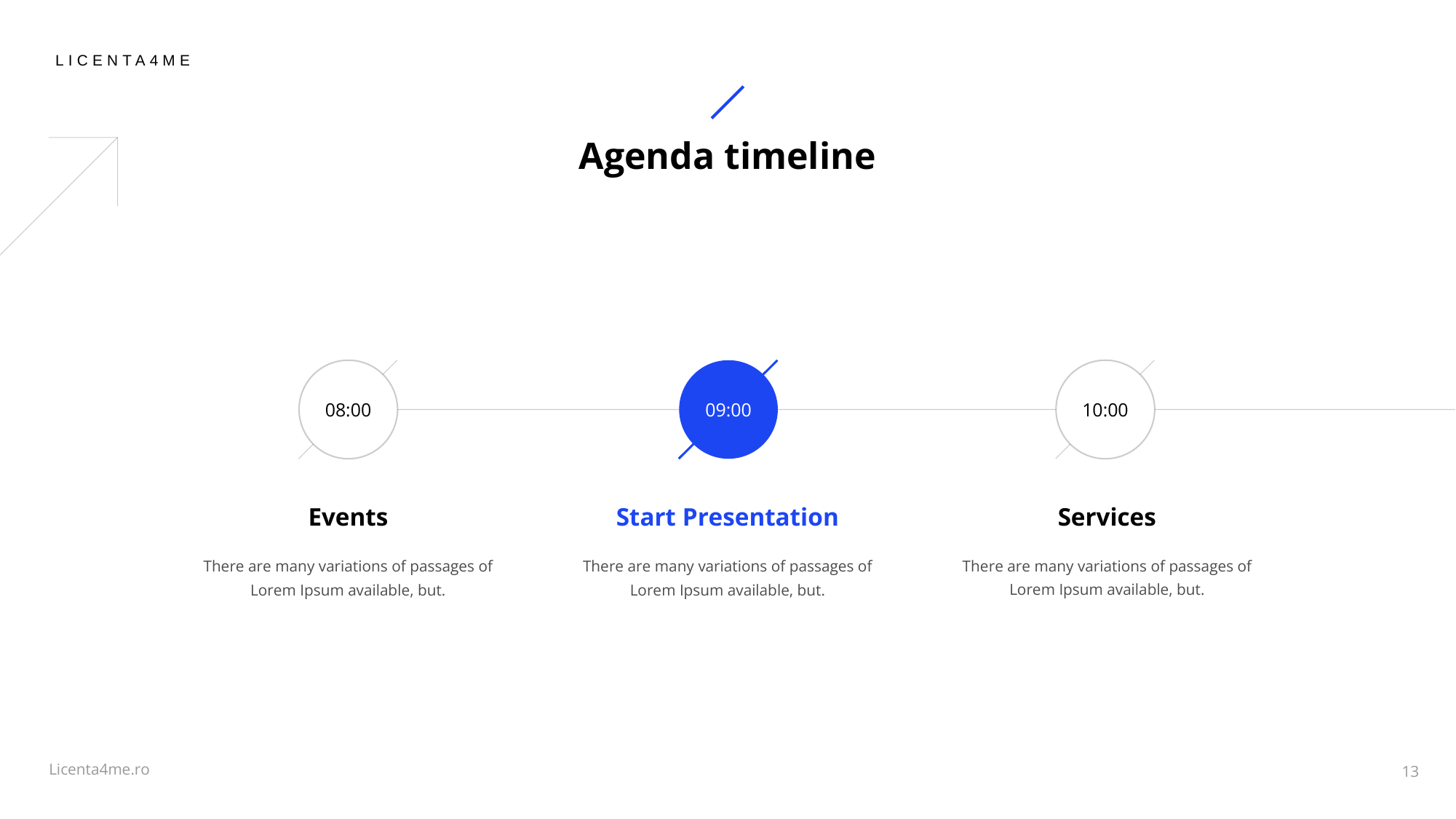

# Agenda timeline
08:00
09:00
10:00
Events
Start Presentation
Services
There are many variations of passages of Lorem Ipsum available, but.
There are many variations of passages of Lorem Ipsum available, but.
There are many variations of passages of Lorem Ipsum available, but.
13